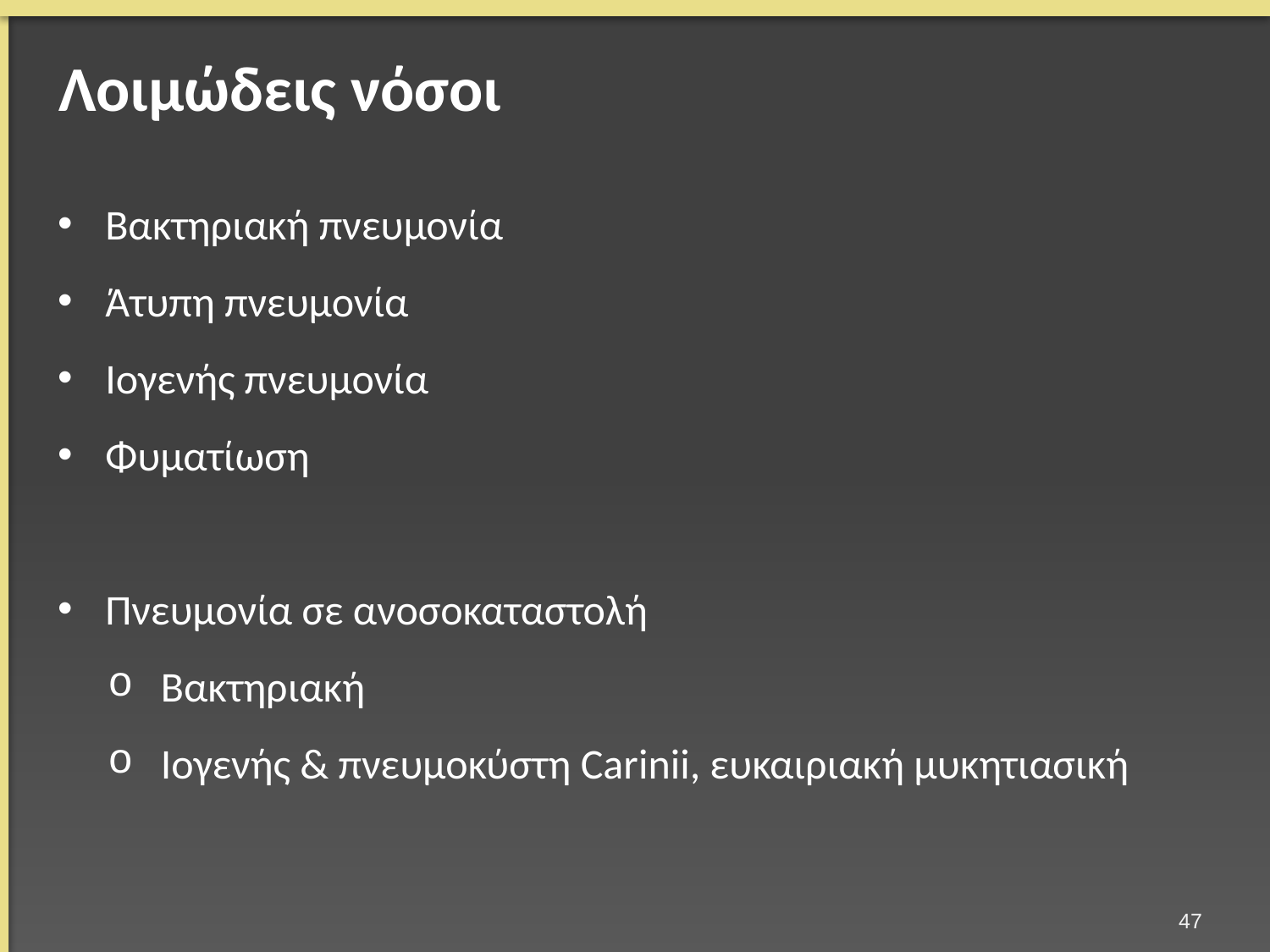

# Λοιμώδεις νόσοι
Βακτηριακή πνευμονία
Άτυπη πνευμονία
Ιογενής πνευμονία
Φυματίωση

Πνευμονία σε ανοσοκαταστολή
Βακτηριακή
Ιογενής & πνευμοκύστη Carinii, ευκαιριακή μυκητιασική
47